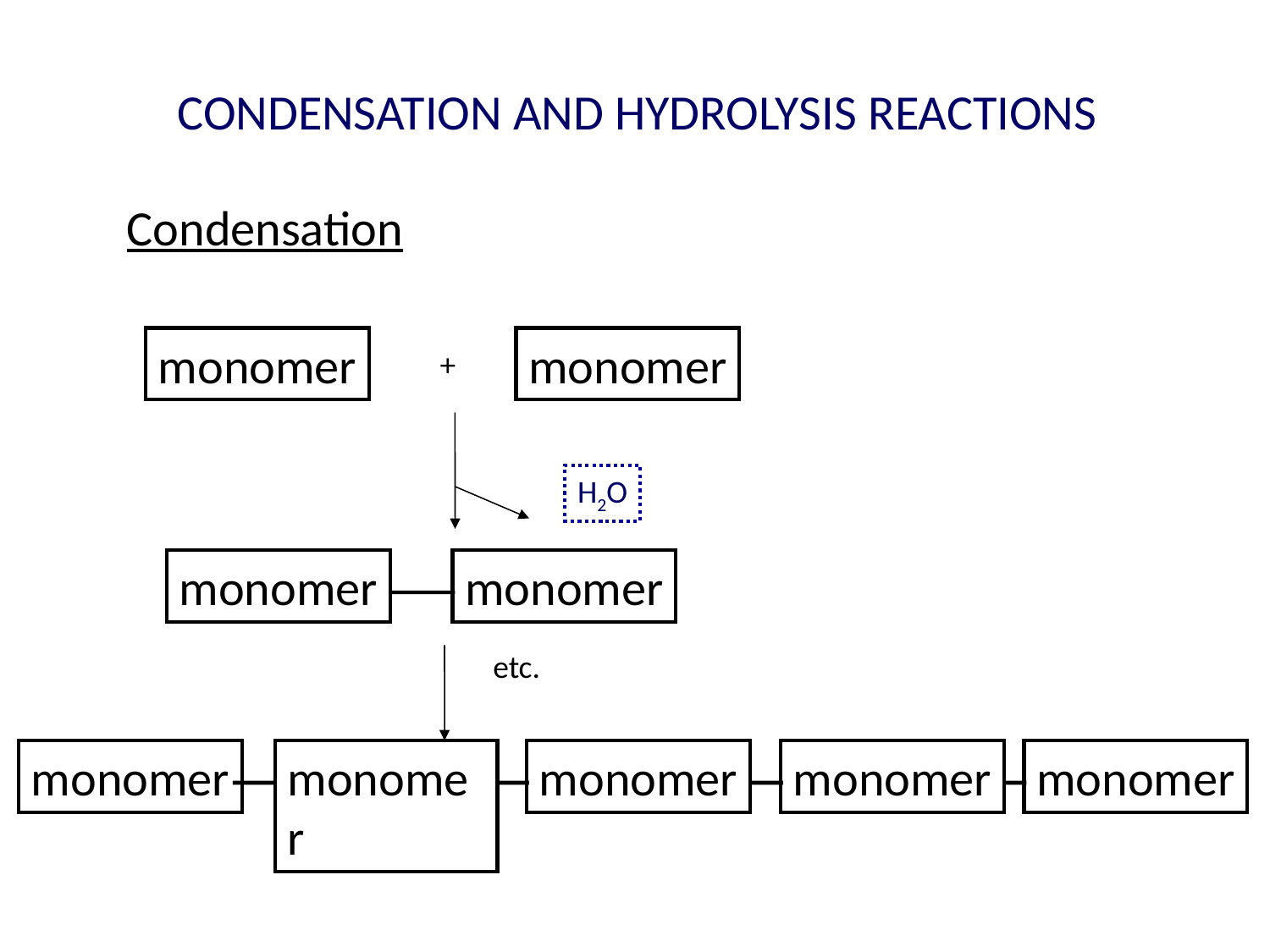

CONDENSATION AND HYDROLYSIS REACTIONS
Condensation
monomer
monomer
+

H2O

monomer
monomer

etc.

monomer
monomer
monomer
monomer
monomer